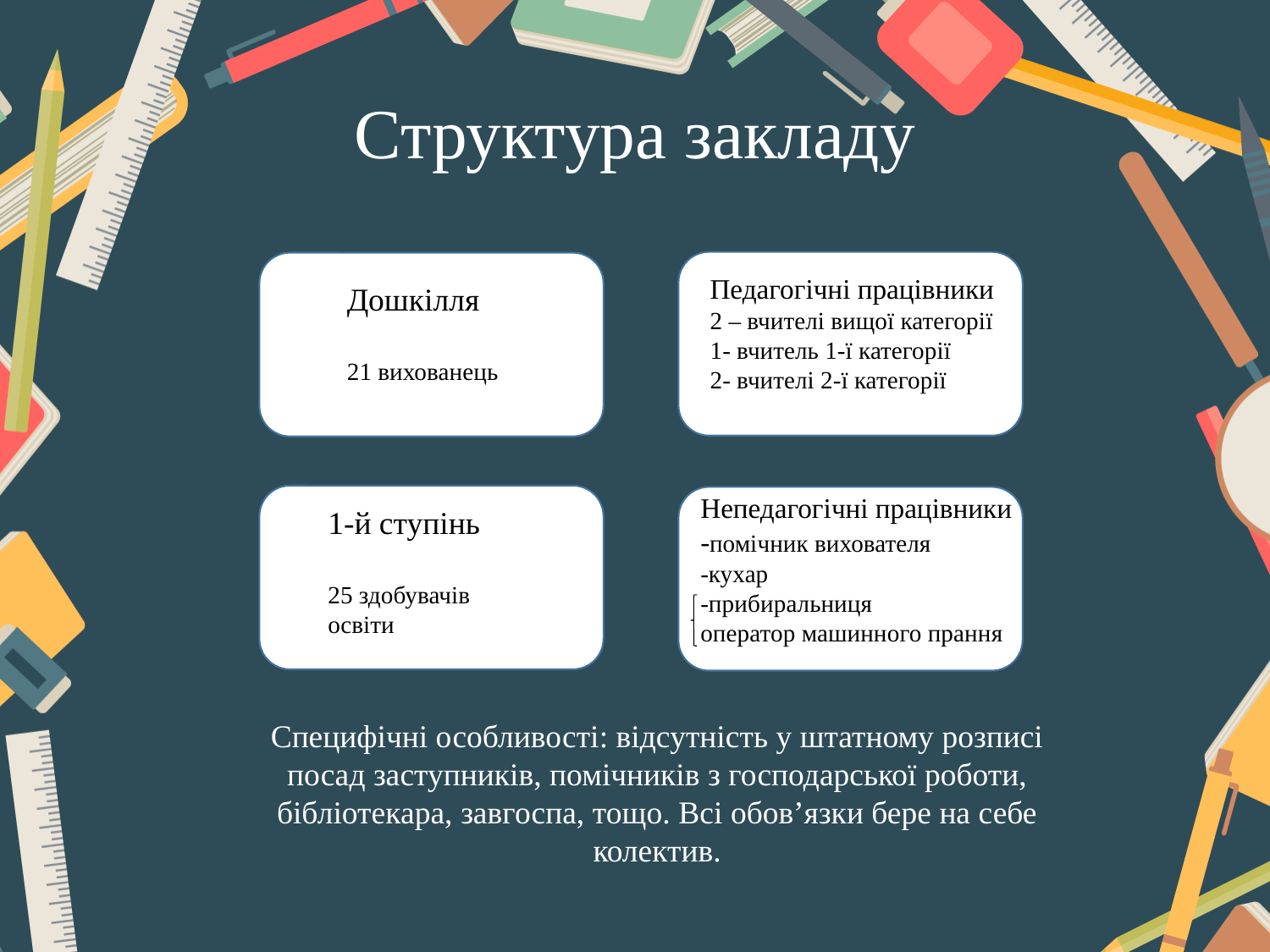

# Структура закладу

Педагогічні працівники
2 – вчителі вищої категорії
1- вчитель 1-ї категорії
2- вчителі 2-ї категорії
Дошкілля

21 вихованець
Непедагогічні працівники
-помічник вихователя
-кухар
-прибиральниця
оператор машинного прання

1-й ступінь

25 здобувачів освіти

Специфічні особливості: відсутність у штатному розписі посад заступників, помічників з господарської роботи, бібліотекара, завгоспа, тощо. Всі обов’язки бере на себе колектив.